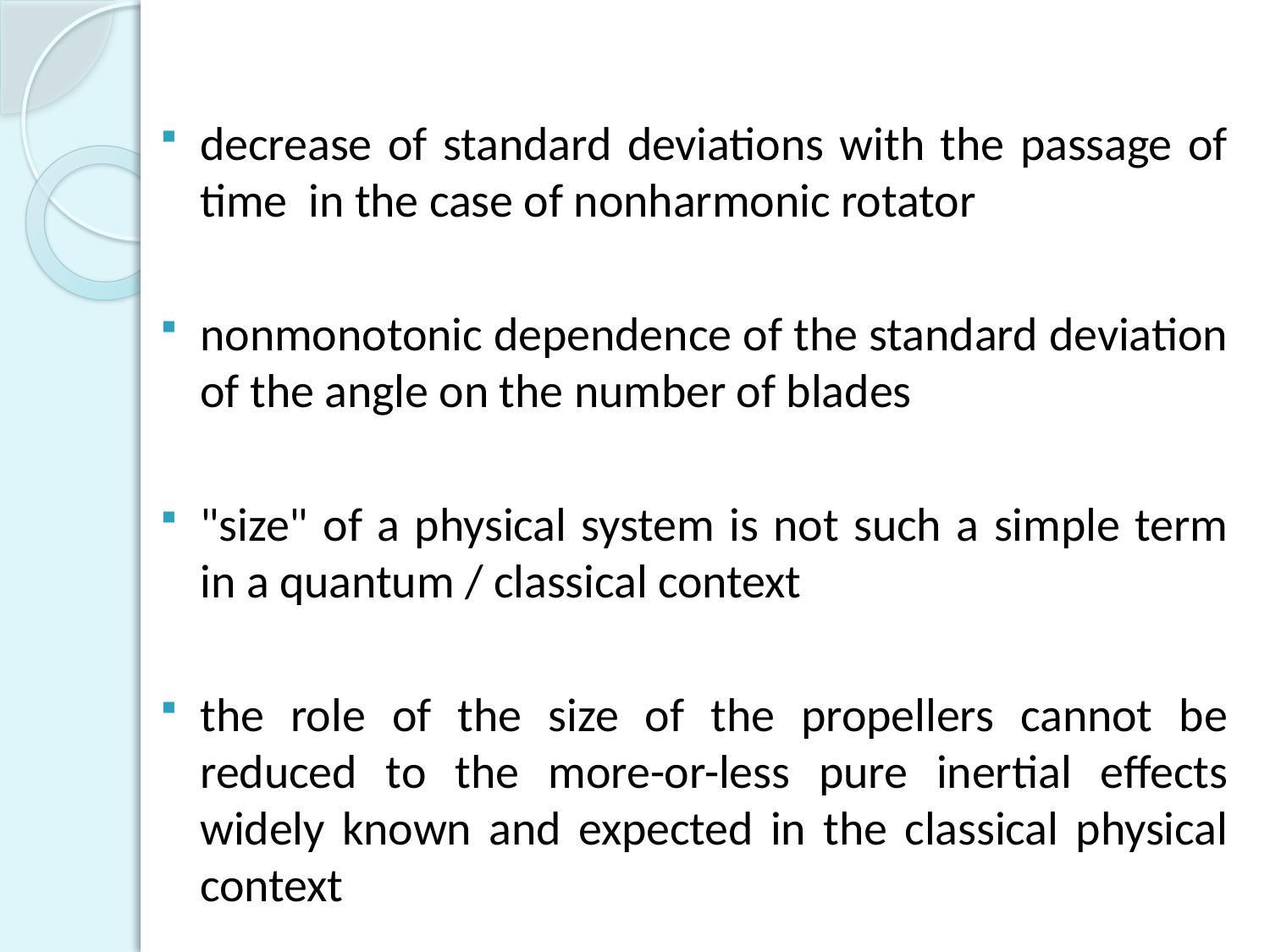

decrease of standard deviations with the passage of time  in the case of nonharmonic rotator

nonmonotonic dependence of the standard deviation of the angle on the number of blades

"size" of a physical system is not such a simple term in a quantum / classical context

the role of the size of the propellers cannot be reduced to the more-or-less pure inertial effects widely known and expected in the classical physical context